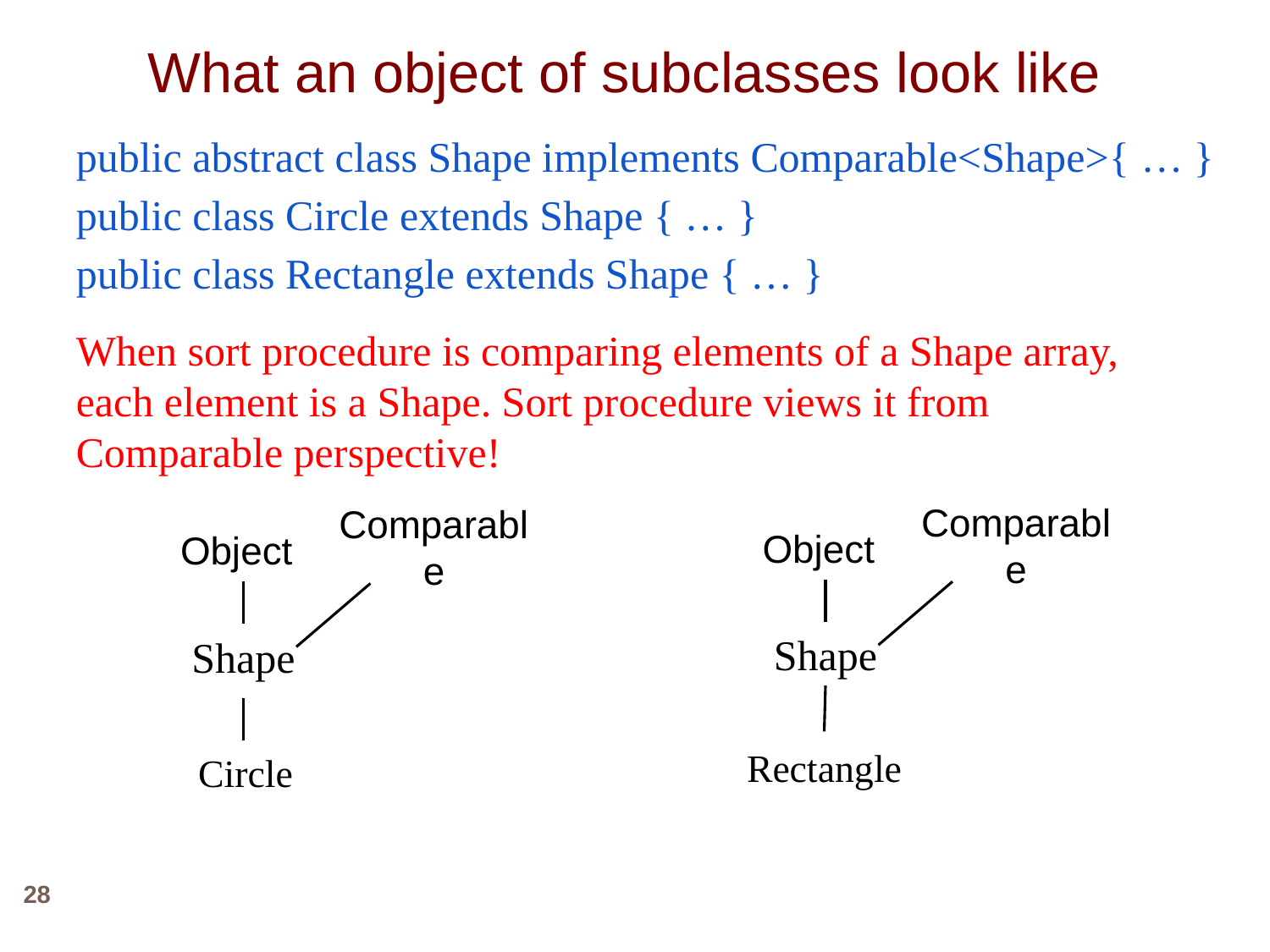

What an object of subclasses look like
public abstract class Shape implements Comparable<Shape>{ … }
public class Circle extends Shape { … }
public class Rectangle extends Shape { … }
When sort procedure is comparing elements of a Shape array, each element is a Shape. Sort procedure views it from Comparable perspective!
Comparable
Object
Shape
Rectangle
Comparable
Object
Shape
Circle
28